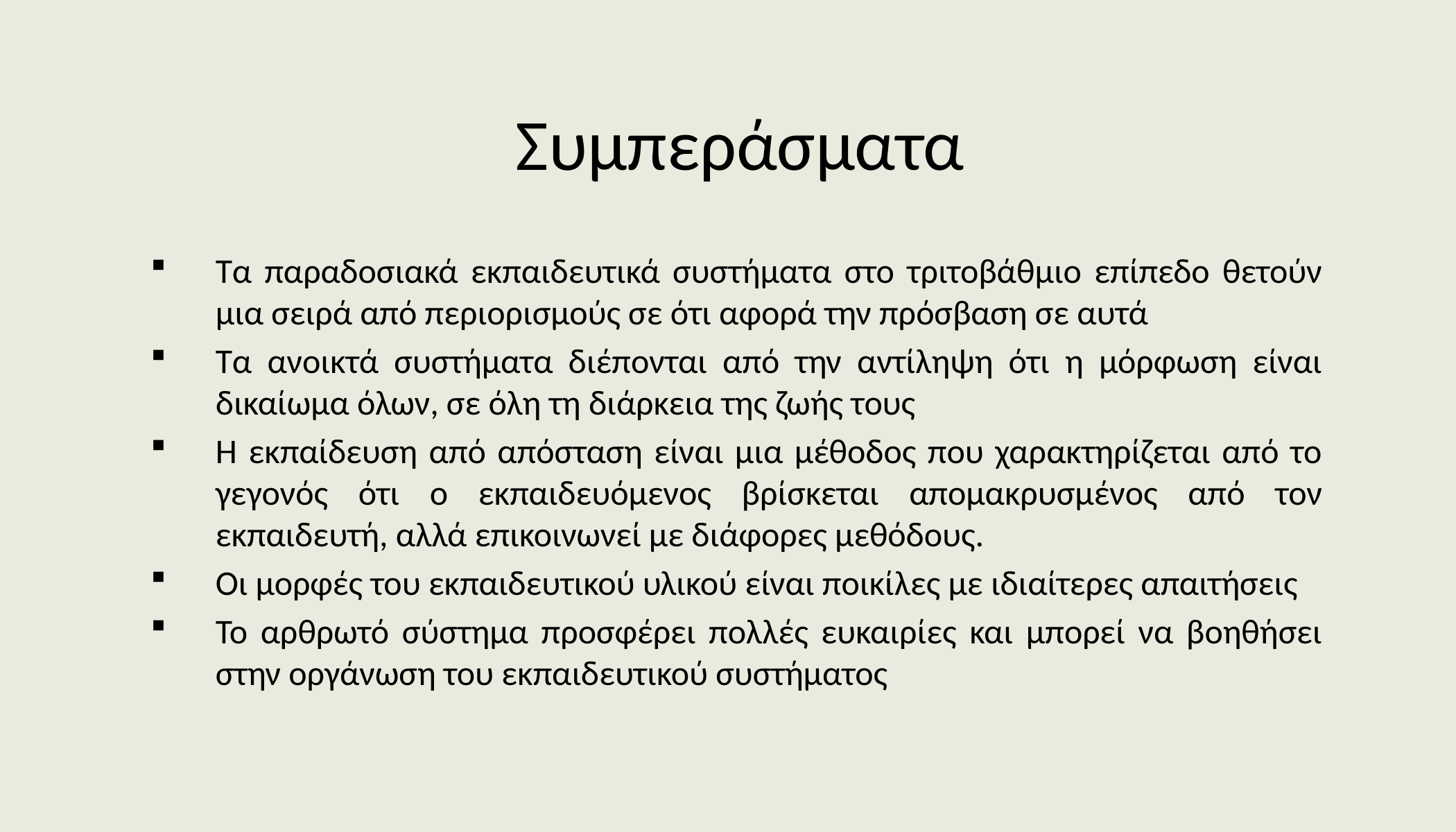

# Συμπεράσματα
Τα παραδοσιακά εκπαιδευτικά συστήματα στο τριτοβάθμιο επίπεδο θετούν μια σειρά από περιορισμούς σε ότι αφορά την πρόσβαση σε αυτά
Τα ανοικτά συστήματα διέπονται από την αντίληψη ότι η μόρφωση είναι δικαίωμα όλων, σε όλη τη διάρκεια της ζωής τους
Η εκπαίδευση από απόσταση είναι μια μέθοδος που χαρακτηρίζεται από το γεγονός ότι ο εκπαιδευόμενος βρίσκεται απομακρυσμένος από τον εκπαιδευτή, αλλά επικοινωνεί με διάφορες μεθόδους.
Οι μορφές του εκπαιδευτικού υλικού είναι ποικίλες με ιδιαίτερες απαιτήσεις
Το αρθρωτό σύστημα προσφέρει πολλές ευκαιρίες και μπορεί να βοηθήσει στην οργάνωση του εκπαιδευτικού συστήματος